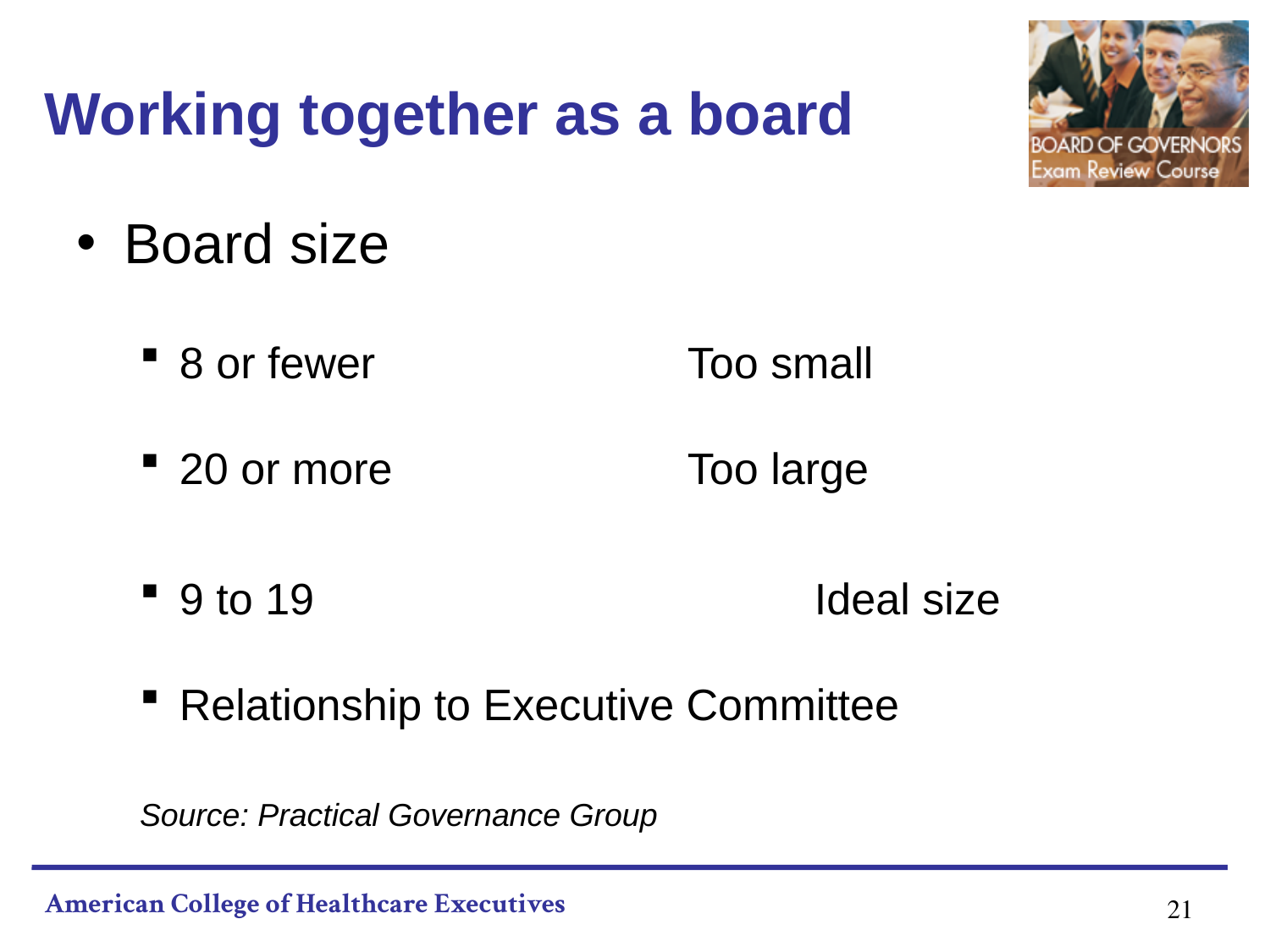

# Working together as a board
Board size
8 or fewer			Too small

20 or more 			Too large

9 to 19				Ideal size

Relationship to Executive Committee

Source: Practical Governance Group

21